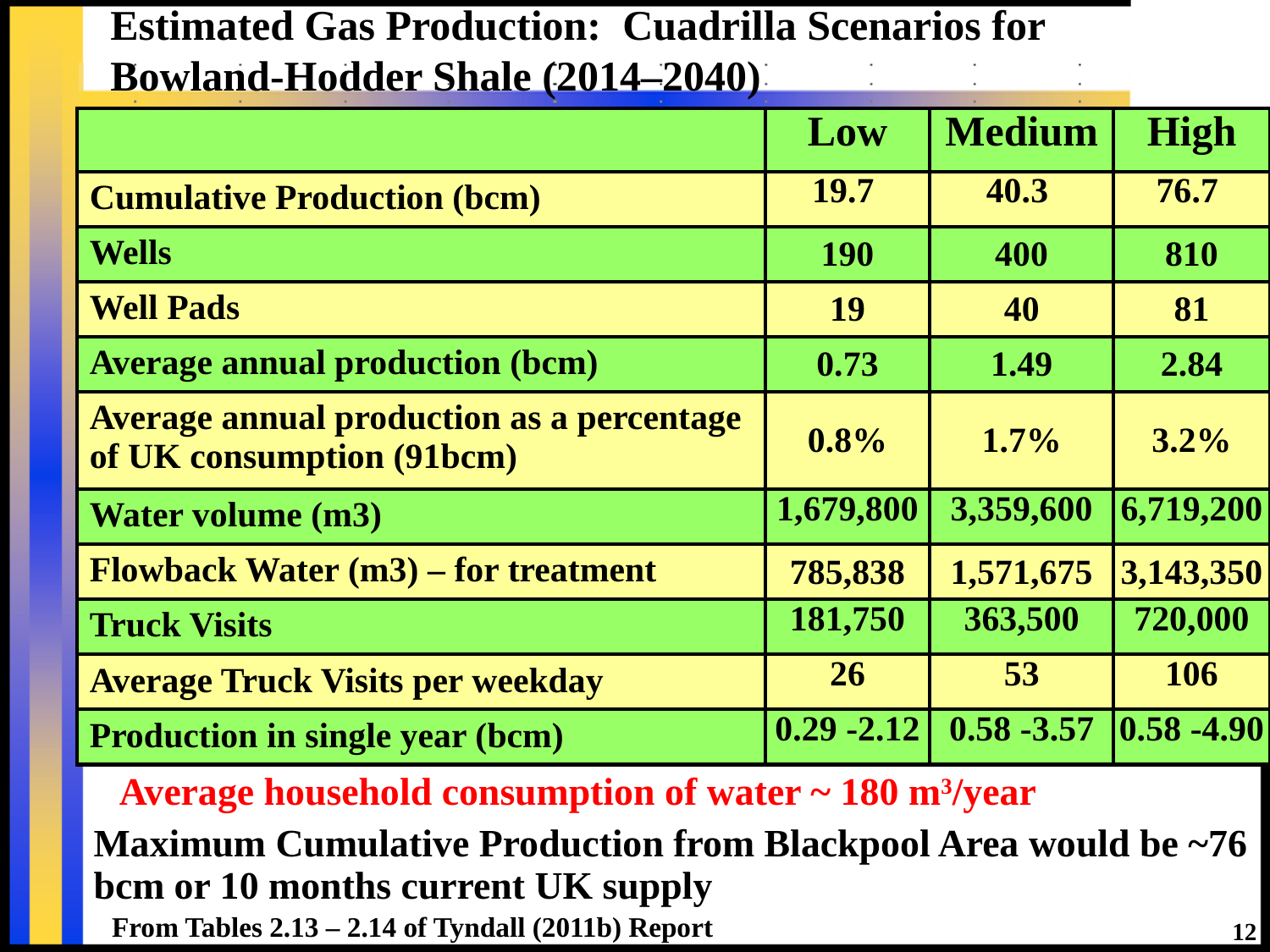

Estimated Gas Production:  Cuadrilla Scenarios for Bowland-Hodder Shale (2014–2040)
|  | Low | Medium | High |
| --- | --- | --- | --- |
| Cumulative Production (bcm) | 19.7 | 40.3 | 76.7 |
| Wells | 190 | 400 | 810 |
| Well Pads | 19 | 40 | 81 |
| Average annual production (bcm) | 0.73 | 1.49 | 2.84 |
| Average annual production as a percentage of UK consumption (91bcm) | 0.8% | 1.7% | 3.2% |
| Water volume (m3) | 1,679,800 | 3,359,600 | 6,719,200 |
| Flowback Water (m3) – for treatment | 785,838 | 1,571,675 | 3,143,350 |
| Truck Visits | 181,750 | 363,500 | 720,000 |
| Average Truck Visits per weekday | 26 | 53 | 106 |
| Production in single year (bcm) | 0.29 -2.12 | 0.58 -3.57 | 0.58 -4.90 |
Average household consumption of water ~ 180 m3/year
Maximum Cumulative Production from Blackpool Area would be ~76 bcm or 10 months current UK supply
          From Tables 2.13 – 2.14 of Tyndall (2011b) Report
12